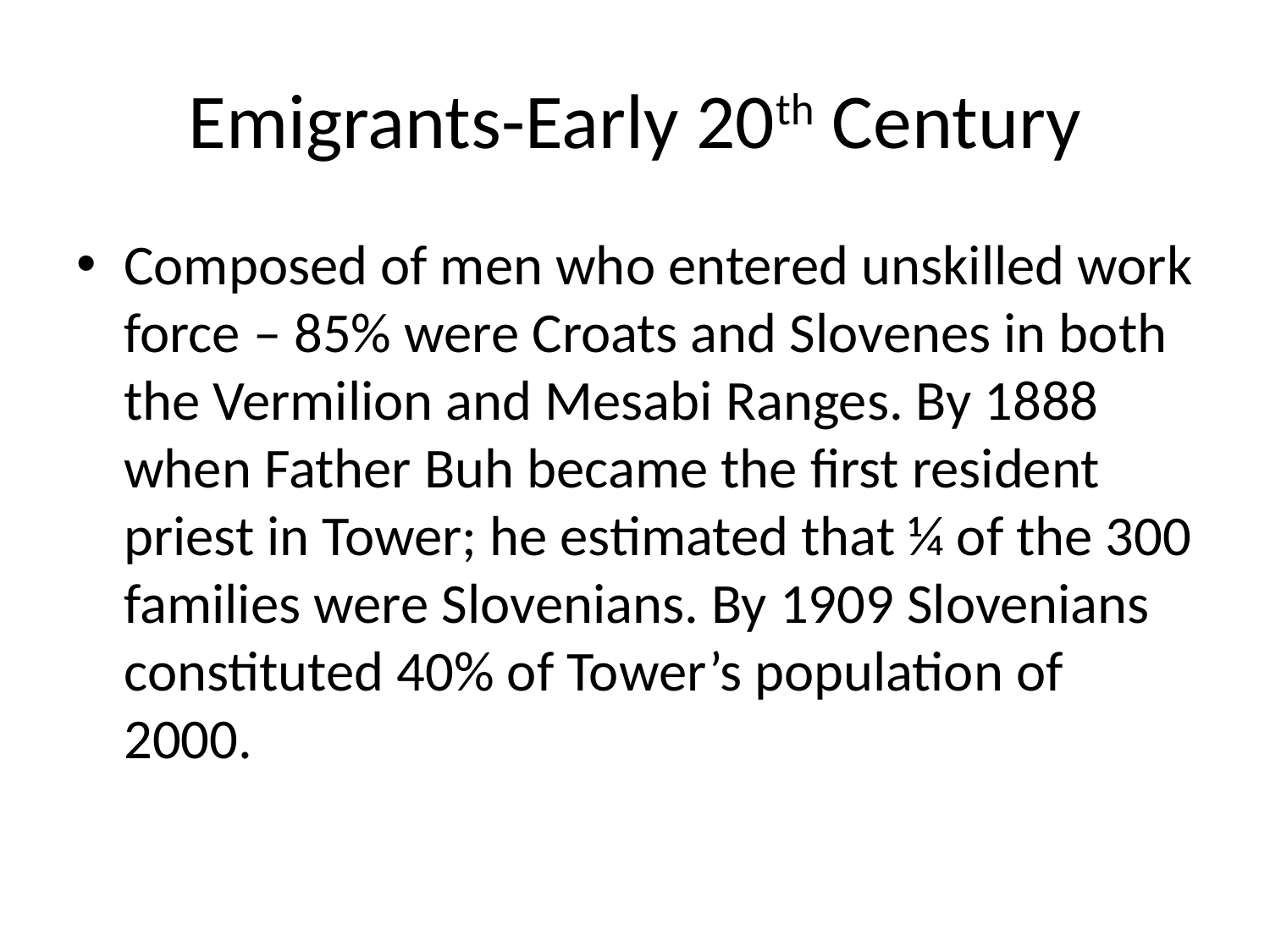

# Emigrants-Early 20th Century
Composed of men who entered unskilled work force – 85% were Croats and Slovenes in both the Vermilion and Mesabi Ranges. By 1888 when Father Buh became the first resident priest in Tower; he estimated that ¼ of the 300 families were Slovenians. By 1909 Slovenians constituted 40% of Tower’s population of 2000.